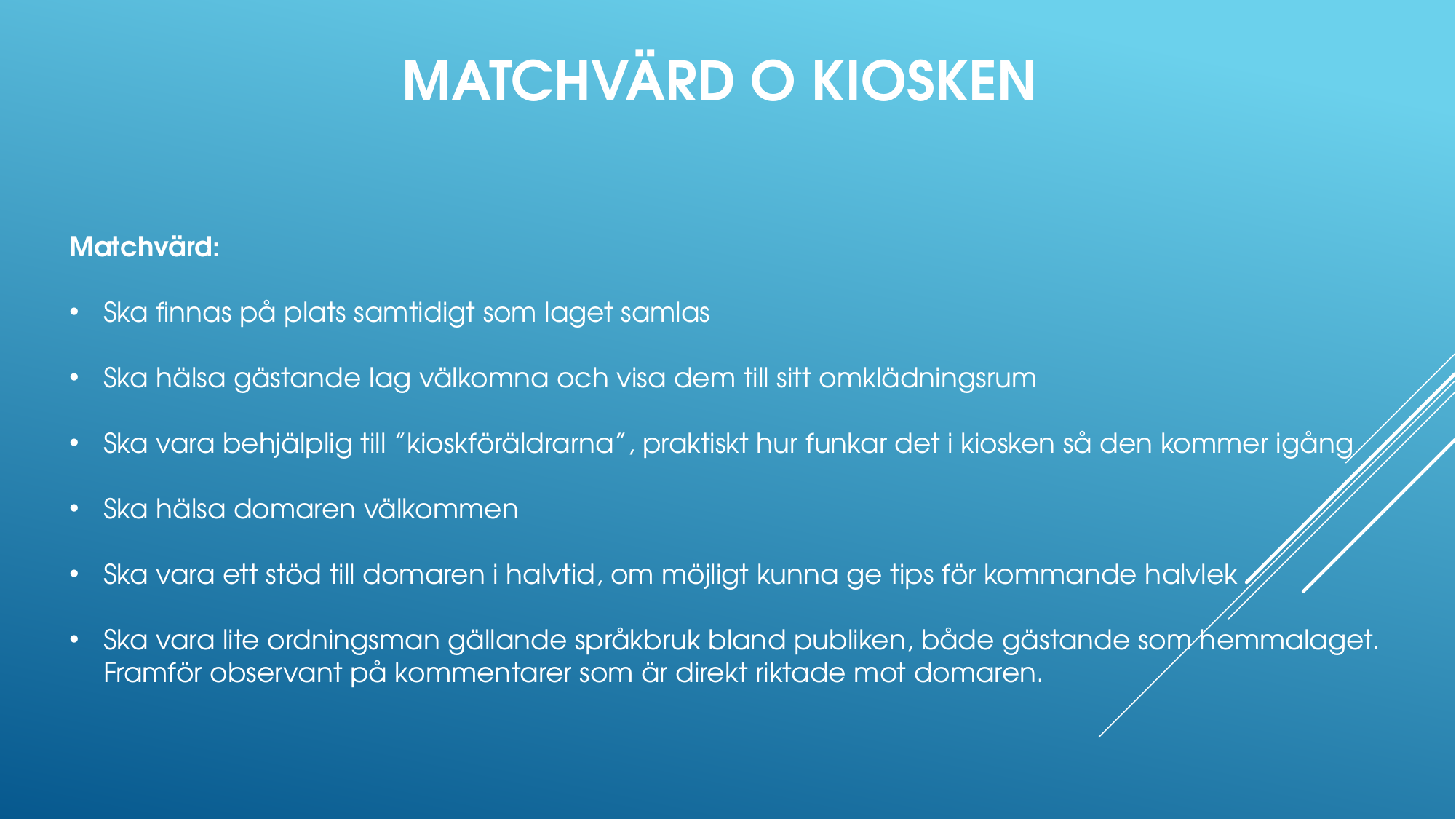

# Matchvärd o kiosken
Matchvärd:

Ska finnas på plats samtidigt som laget samlas

Ska hälsa gästande lag välkomna och visa dem till sitt omklädningsrum

Ska vara behjälplig till ”kioskföräldrarna”, praktiskt hur funkar det i kiosken så den kommer igång

Ska hälsa domaren välkommen

Ska vara ett stöd till domaren i halvtid, om möjligt kunna ge tips för kommande halvlek

Ska vara lite ordningsman gällande språkbruk bland publiken, både gästande som hemmalaget. Framför observant på kommentarer som är direkt riktade mot domaren.